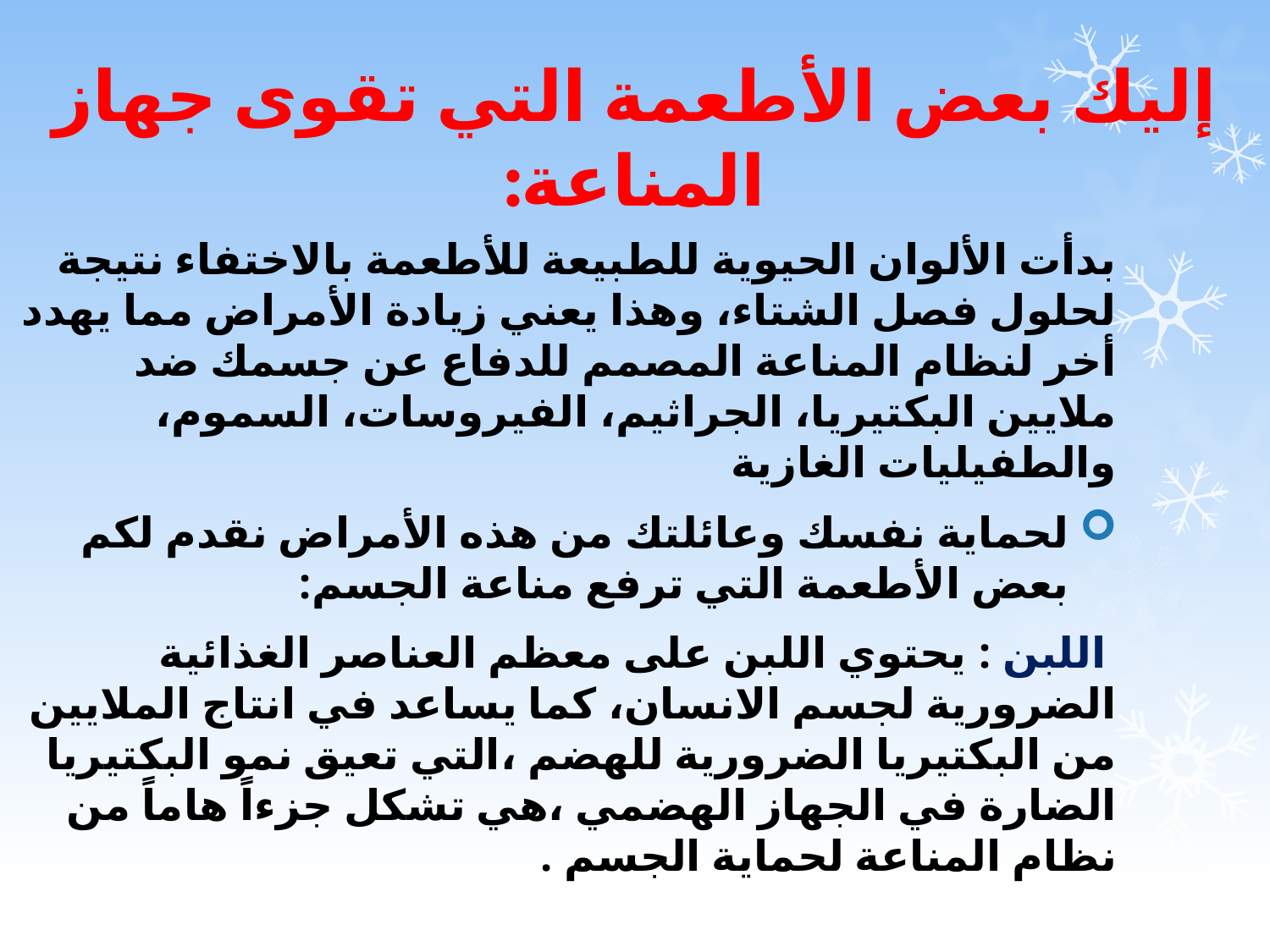

# إليك بعض الأطعمة التي تقوى جهاز المناعة:
بدأت الألوان الحيوية للطبيعة للأطعمة بالاختفاء نتيجة لحلول فصل الشتاء، وهذا يعني زيادة الأمراض مما يهدد أخر لنظام المناعة المصمم للدفاع عن جسمك ضد ملايين البكتيريا، الجراثيم، الفيروسات، السموم، والطفيليات الغازية
لحماية نفسك وعائلتك من هذه الأمراض نقدم لكم بعض الأطعمة التي ترفع مناعة الجسم:
 اللبن : يحتوي اللبن على معظم العناصر الغذائية الضرورية لجسم الانسان، كما يساعد في انتاج الملايين من البكتيريا الضرورية للهضم ،التي تعيق نمو البكتيريا الضارة في الجهاز الهضمي ،هي تشكل جزءاً هاماً من نظام المناعة لحماية الجسم .